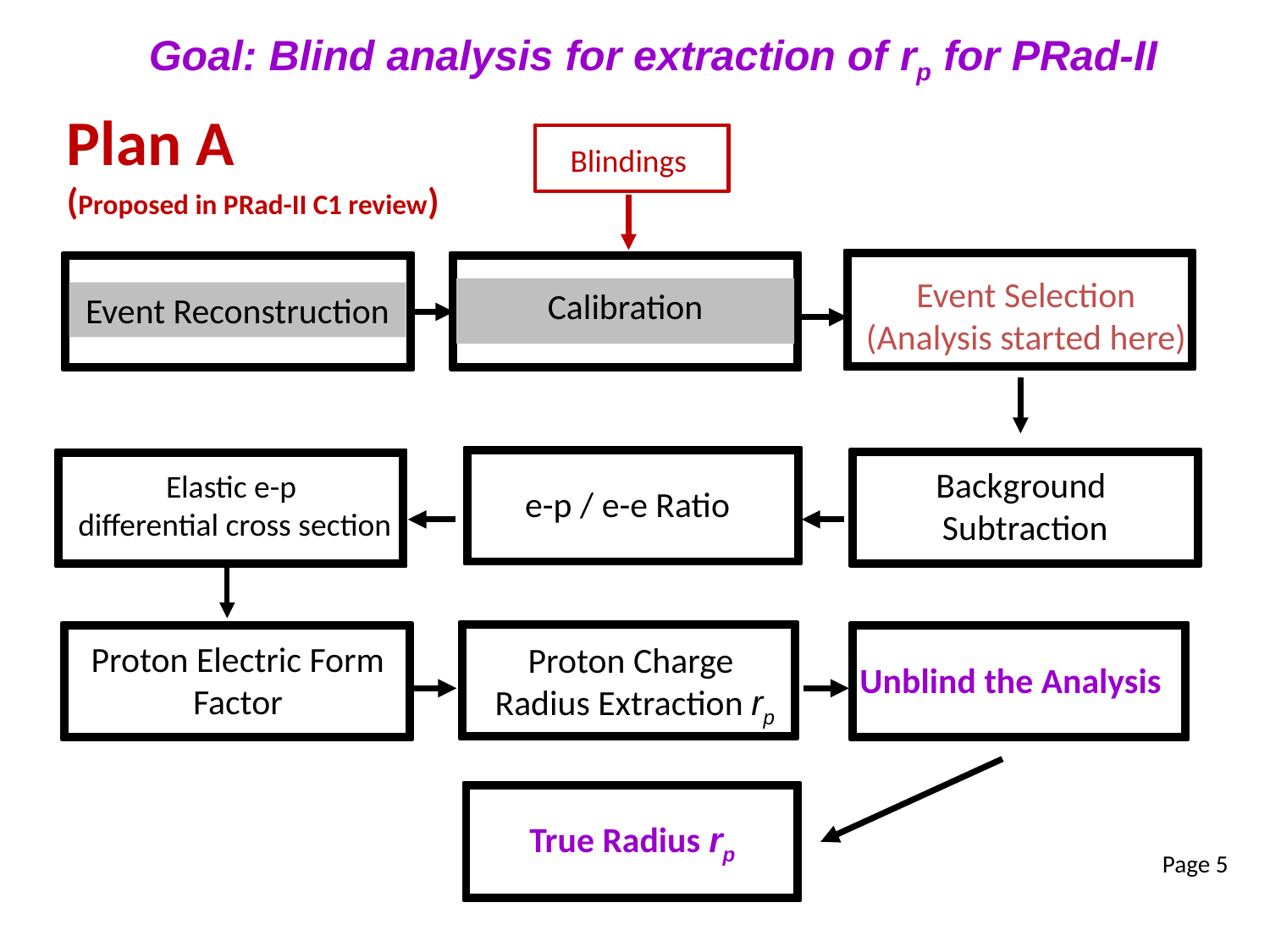

Goal: Blind analysis for extraction of rp for PRad-II
Plan A
(Proposed in PRad-II C1 review)

Blindings

Event Selection
(Analysis started here)

Event Reconstruction

Calibration
Event Reconstruction

e-p / e-e Ratio

Background
Subtraction

Elastic e-p
differential cross section

Proton Charge
Radius Extraction rp

Proton Electric Form Factor
Unblind the Analysis

True Radius rp

Page 5